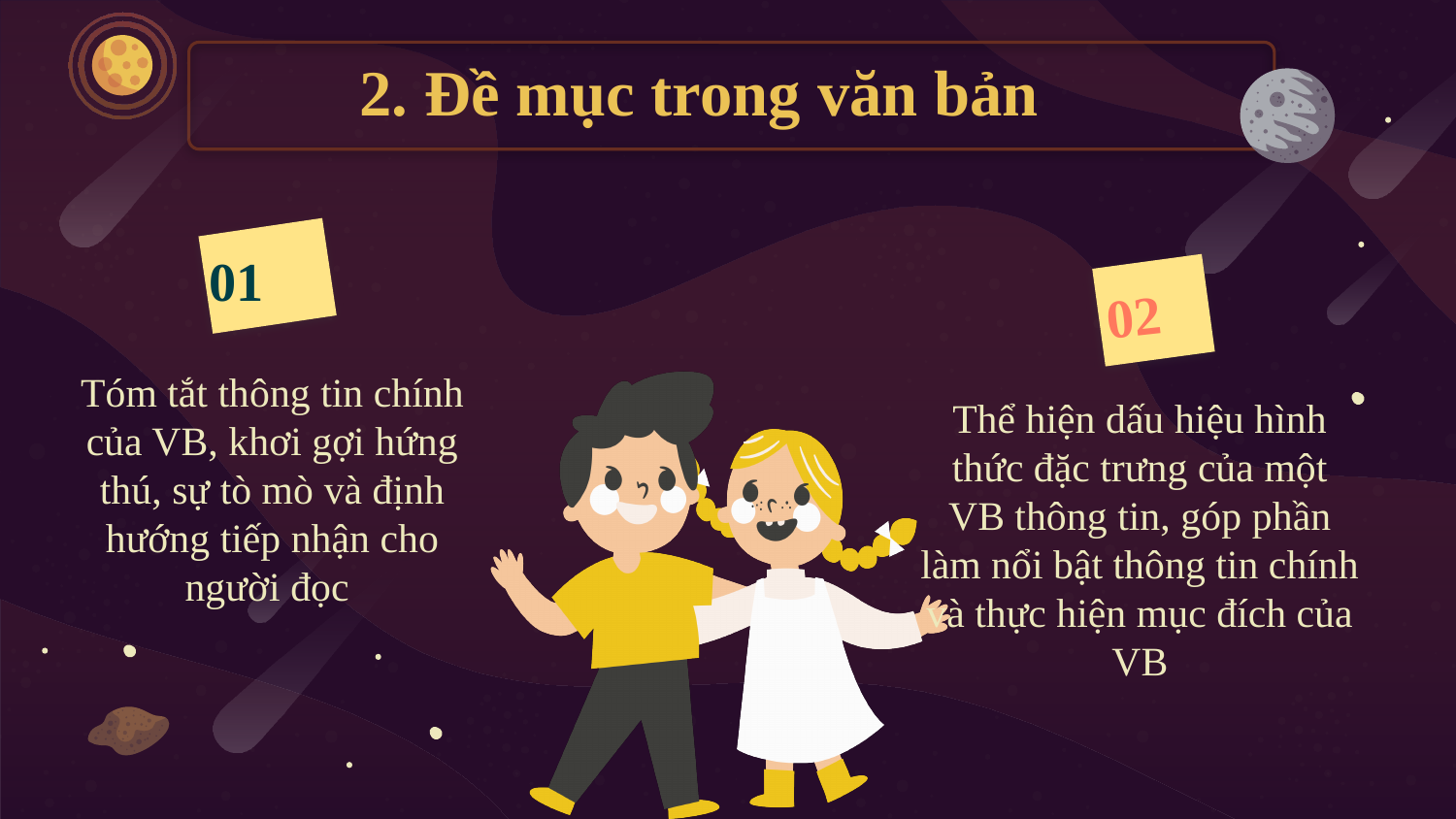

# 2. Đề mục trong văn bản

01

02
Tóm tắt thông tin chính của VB, khơi gợi hứng thú, sự tò mò và định hướng tiếp nhận cho người đọc

Thể hiện dấu hiệu hình thức đặc trưng của một VB thông tin, góp phần làm nổi bật thông tin chính và thực hiện mục đích của VB